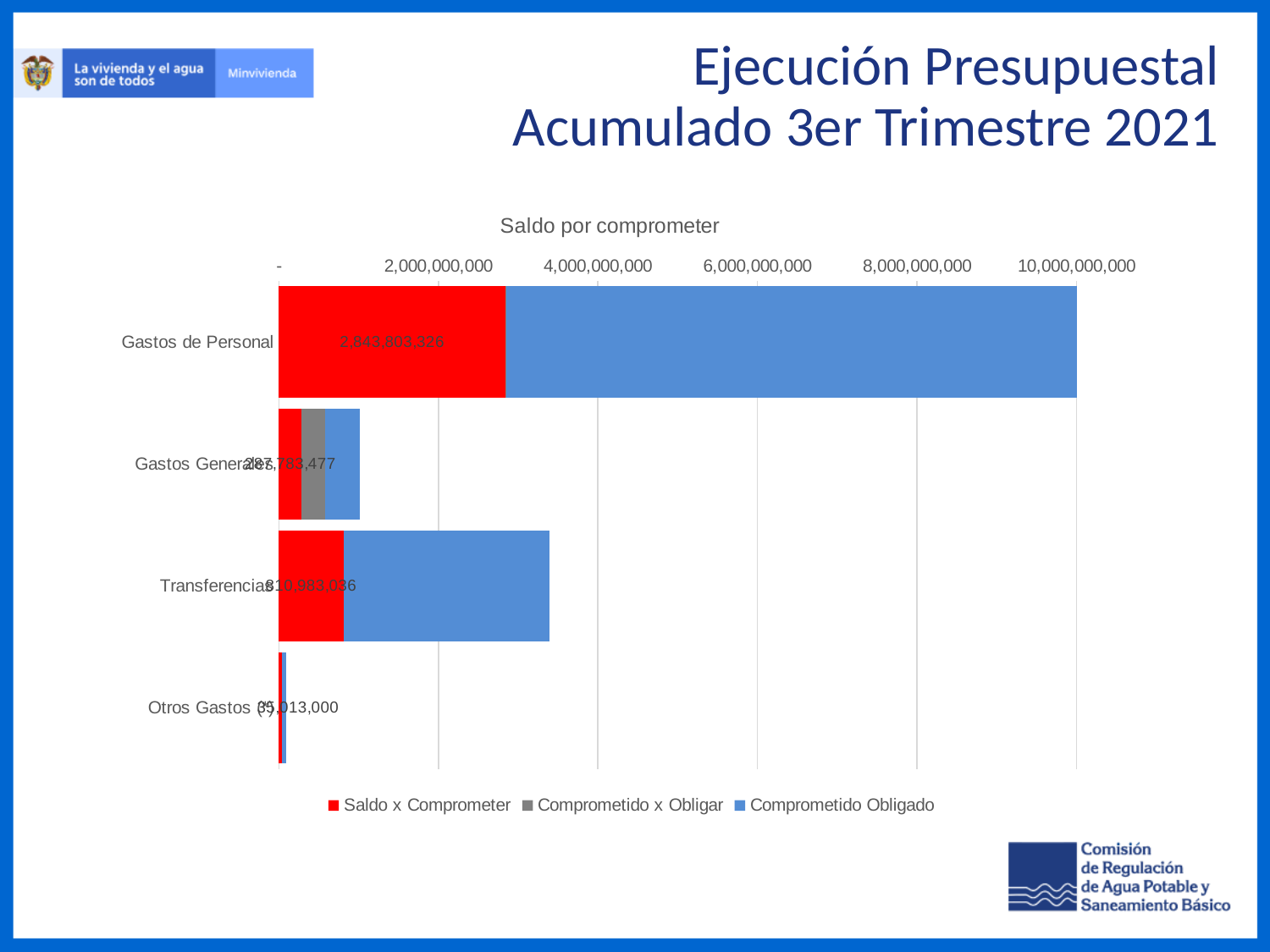

Ejecución Presupuestal
Acumulado 3er Trimestre 2021

### Chart: Saldo por comprometer

| Category | Saldo x Comprometer | Comprometido x Obligar | Comprometido Obligado |
|---|---|---|---|
| Gastos de Personal | 2843803326.0 | 6705435.0 | 7152927239.0 |
| Gastos Generales | 287783476.51 | 295786939.48 | 435189584.01 |
| Transferencias | 810983036.0 | 0.0 | 2577897964.0 |
| Otros Gastos (*) | 35013000.0 | 4026000.0 | 48491000.0 |